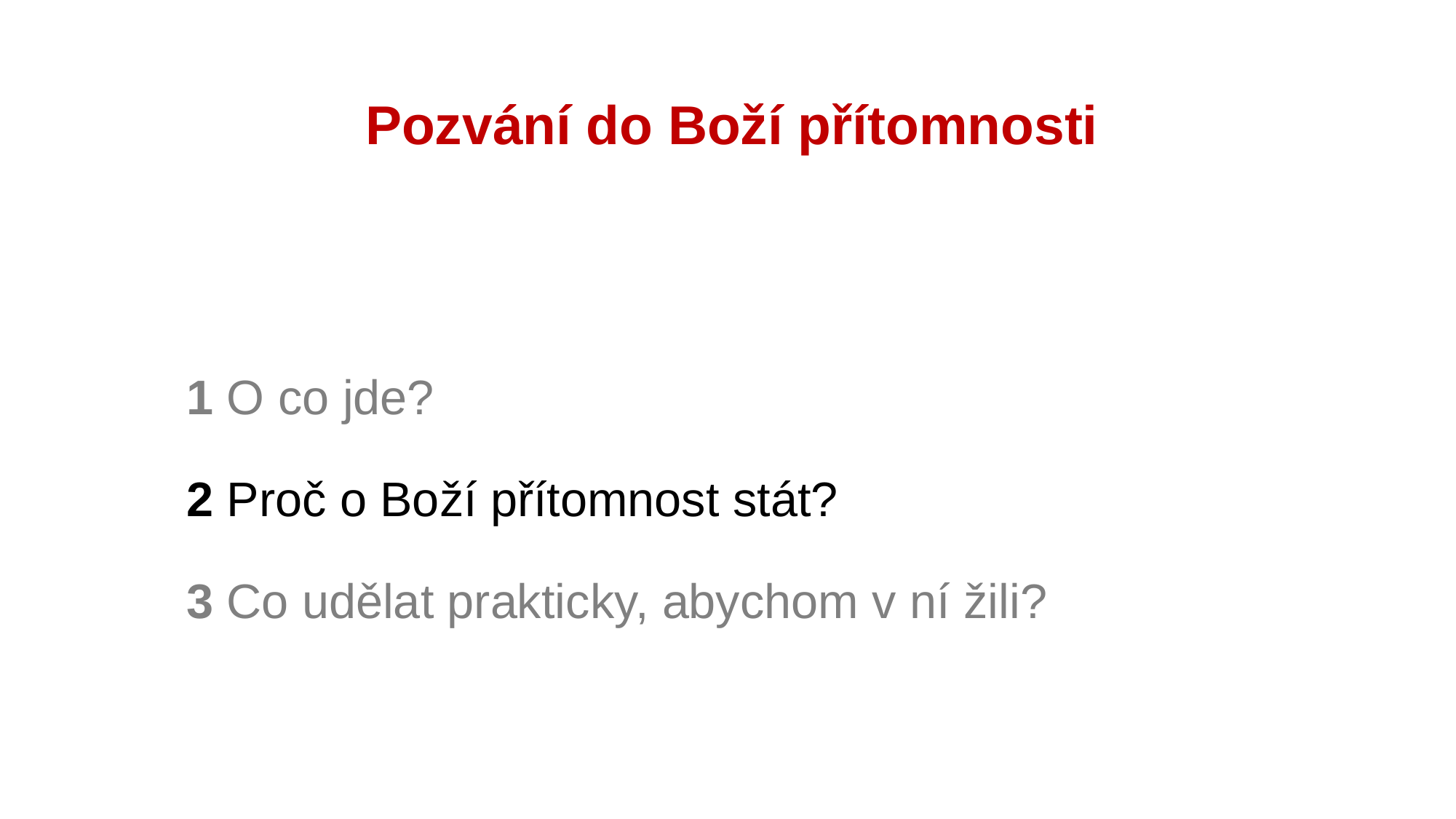

# Pozvání do Boží přítomnosti

	1 O co jde?

	2 Proč o Boží přítomnost stát?

	3 Co udělat prakticky, abychom v ní žili?